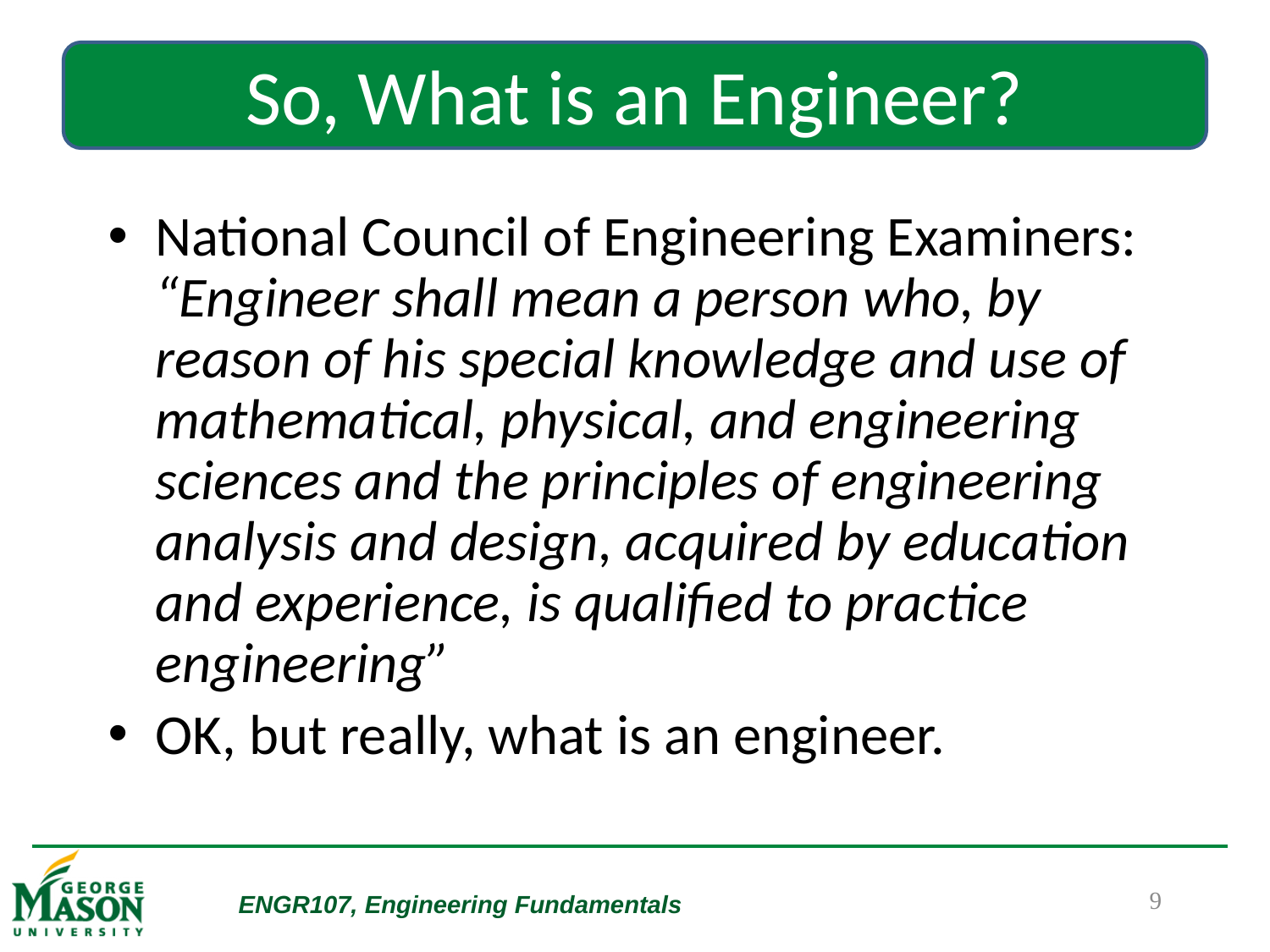

So, What is an Engineer?
National Council of Engineering Examiners:  “Engineer shall mean a person who, by reason of his special knowledge and use of mathematical, physical, and engineering sciences and the principles of engineering analysis and design, acquired by education and experience, is qualified to practice engineering”
OK, but really, what is an engineer.
9
ENGR107, Engineering Fundamentals